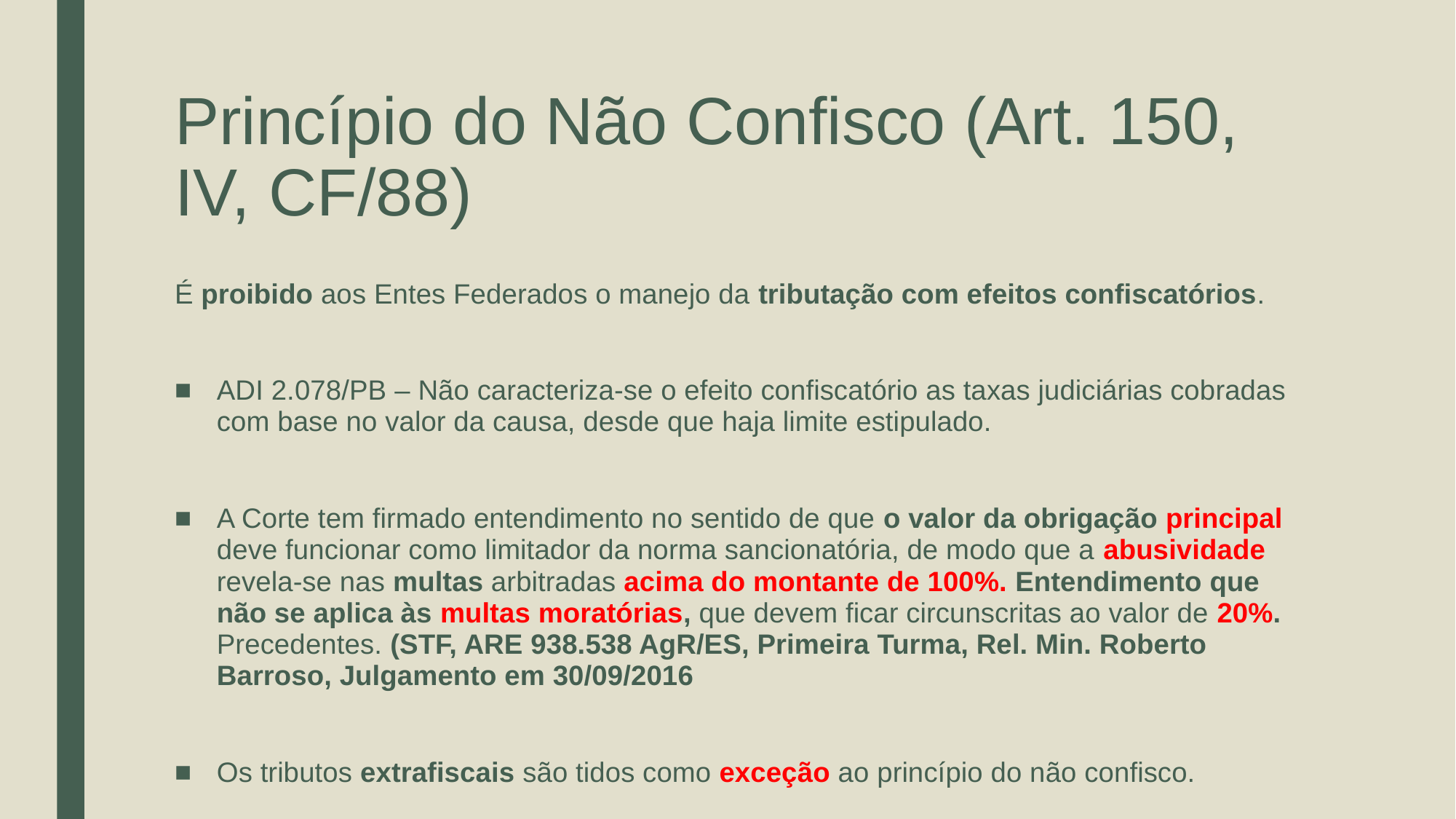

# Princípio do Não Confisco (Art. 150, IV, CF/88)
É proibido aos Entes Federados o manejo da tributação com efeitos confiscatórios.

ADI 2.078/PB – Não caracteriza-se o efeito confiscatório as taxas judiciárias cobradas com base no valor da causa, desde que haja limite estipulado.

A Corte tem firmado entendimento no sentido de que o valor da obrigação principal deve funcionar como limitador da norma sancionatória, de modo que a abusividade revela-se nas multas arbitradas acima do montante de 100%. Entendimento que não se aplica às multas moratórias, que devem ficar circunscritas ao valor de 20%. Precedentes. (STF, ARE 938.538 AgR/ES, Primeira Turma, Rel. Min. Roberto Barroso, Julgamento em 30/09/2016

Os tributos extrafiscais são tidos como exceção ao princípio do não confisco.